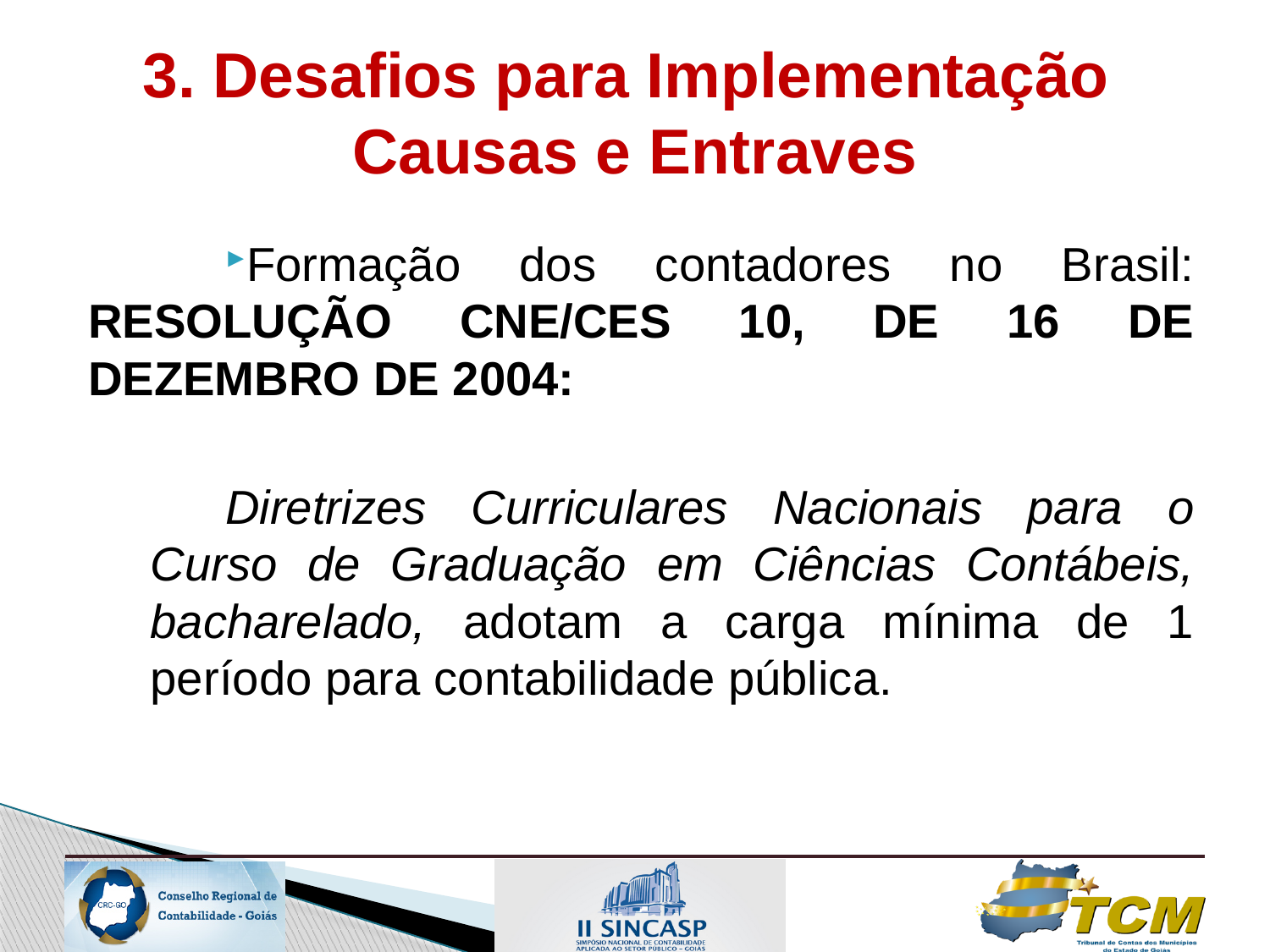

3. Desafios para Implementação
Causas e Entraves
Formação dos contadores no Brasil: RESOLUÇÃO CNE/CES 10, DE 16 DE DEZEMBRO DE 2004:

Diretrizes Curriculares Nacionais para o Curso de Graduação em Ciências Contábeis, bacharelado, adotam a carga mínima de 1 período para contabilidade pública.